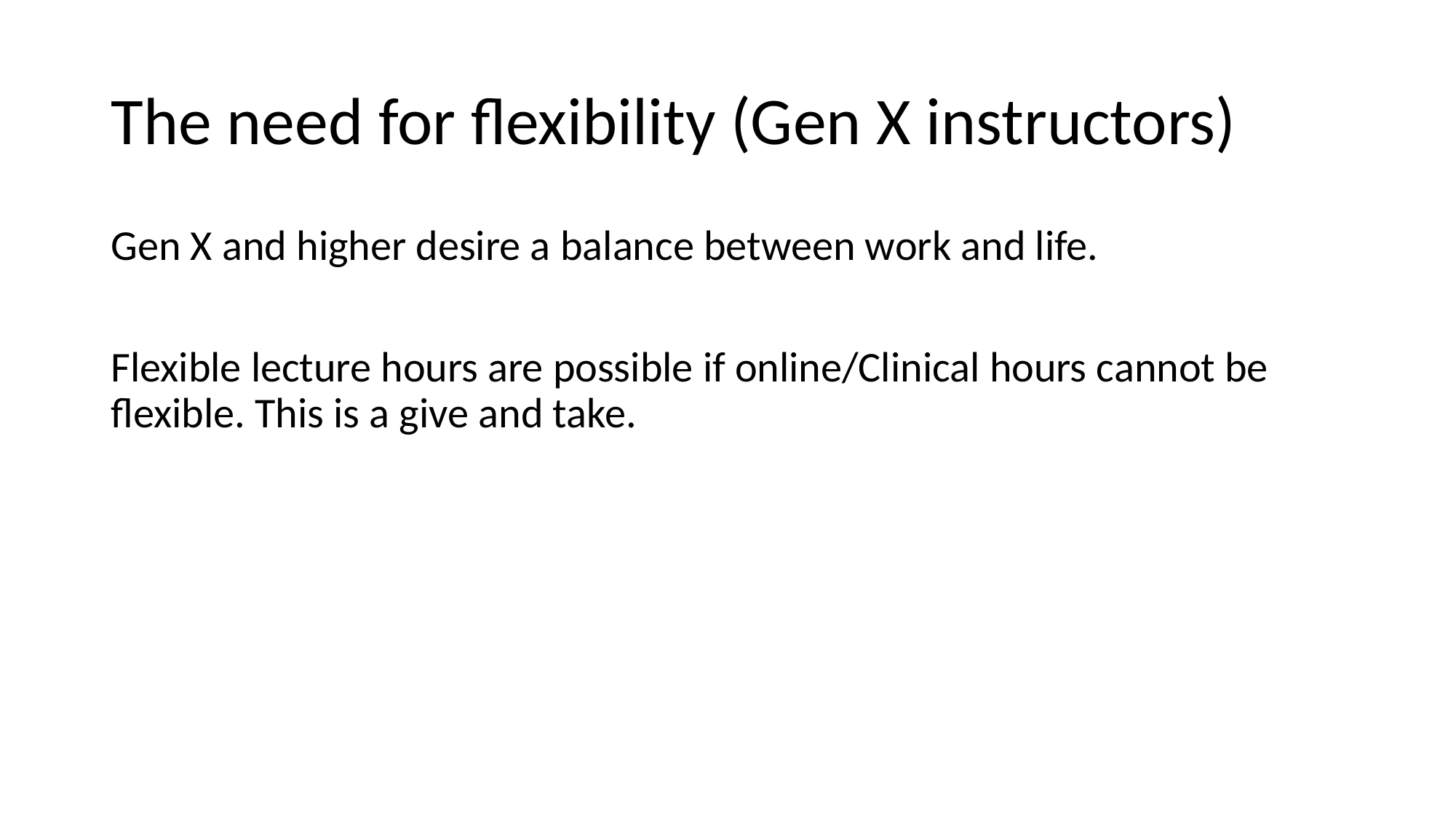

# The need for flexibility (Gen X instructors)
Gen X and higher desire a balance between work and life.

Flexible lecture hours are possible if online/Clinical hours cannot be flexible. This is a give and take.